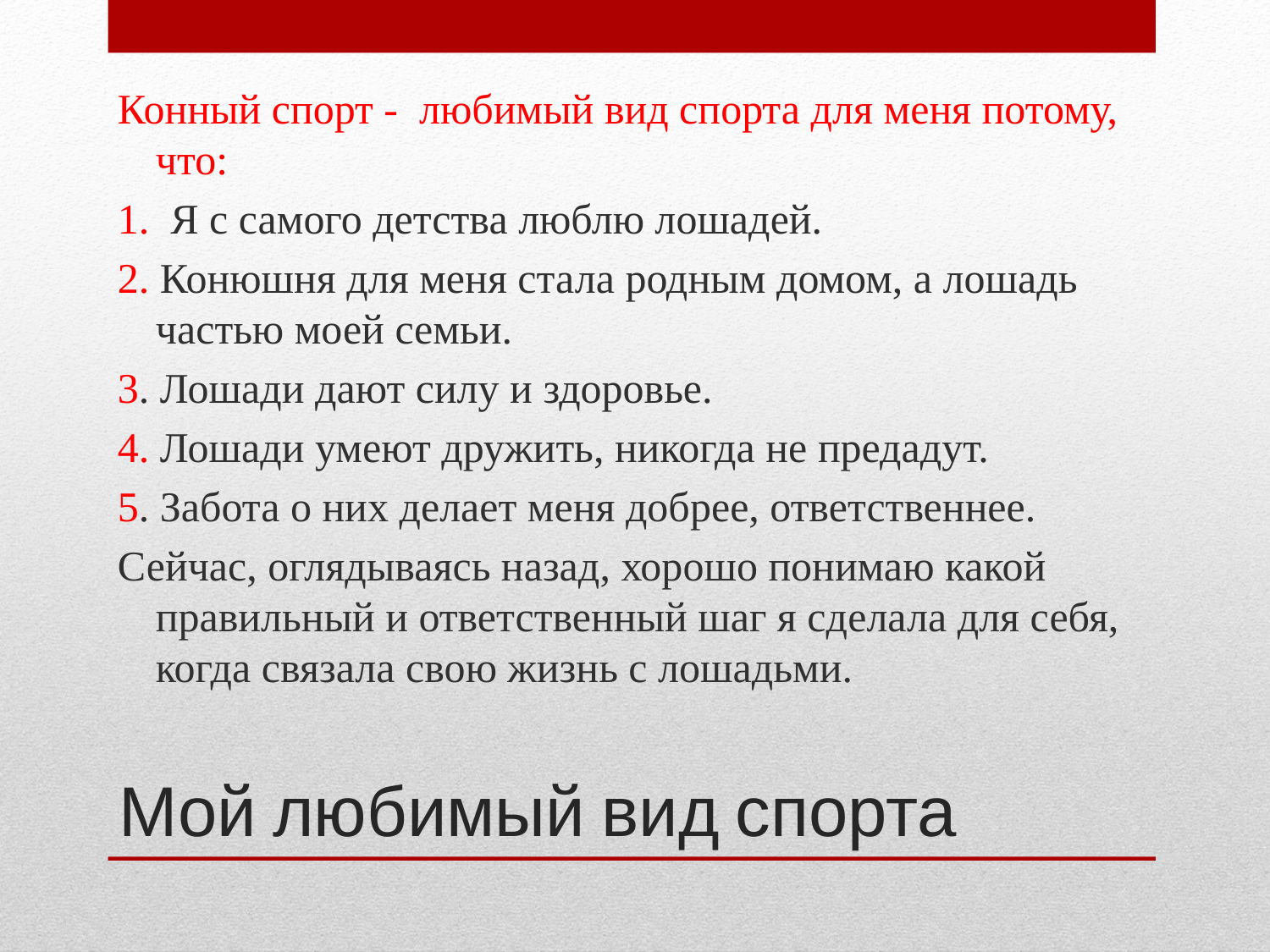

Конный спорт -  любимый вид спорта для меня потому,  что:
1.  Я с самого детства люблю лошадей.
2. Конюшня для меня стала родным домом, а лошадь частью моей семьи.
3. Лошади дают силу и здоровье.
4. Лошади умеют дружить, никогда не предадут.
5. Забота о них делает меня добрее, ответственнее.
Сейчас, оглядываясь назад, хорошо понимаю какой правильный и ответственный шаг я сделала для себя, когда связала свою жизнь с лошадьми.
# Мой любимый вид спорта